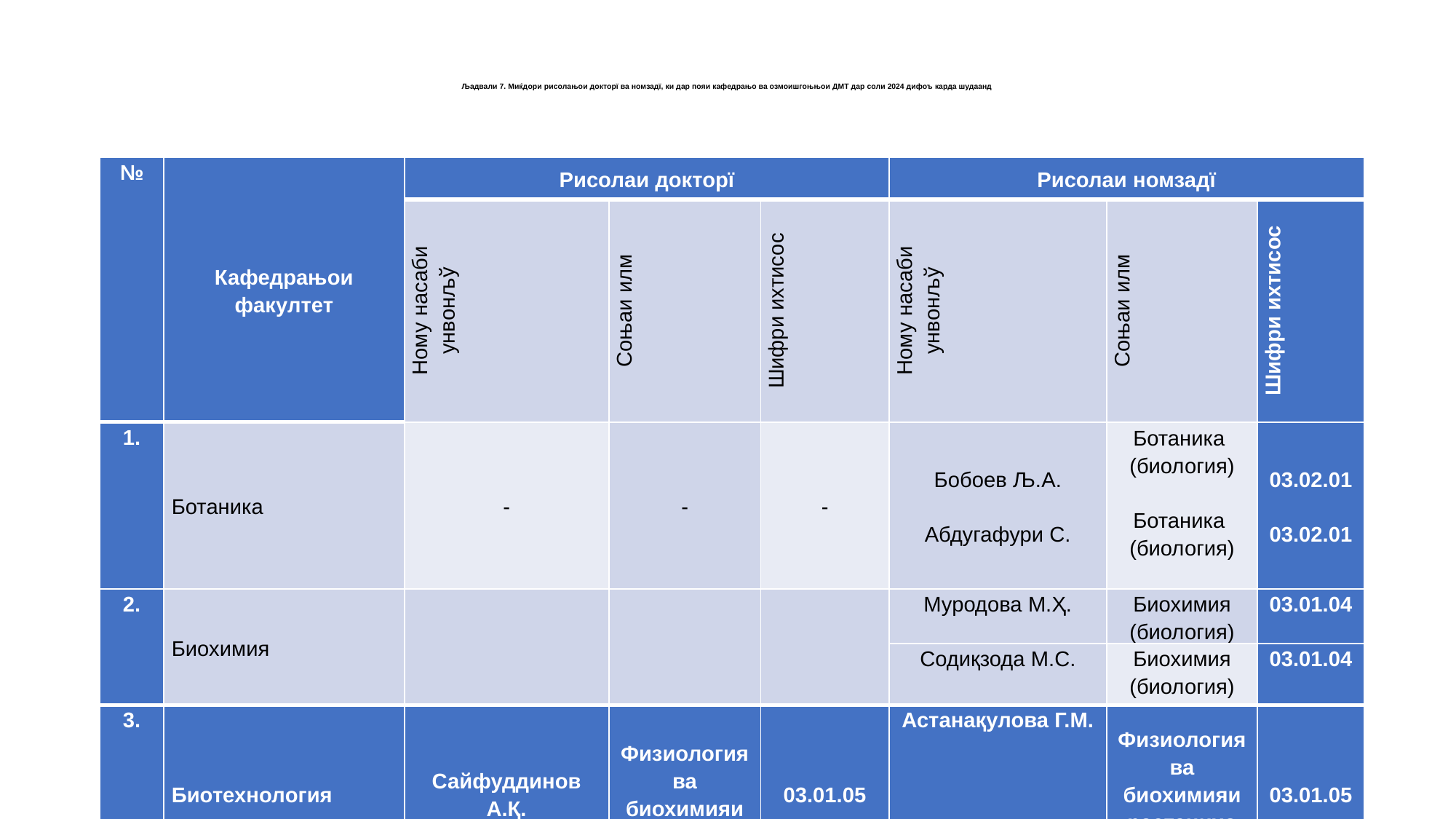

# Љадвали 7. Миќдори рисолањои докторї ва номзадї, ки дар пояи кафедрањо ва озмоишгоњњои ДМТ дар соли 2024 дифоъ карда шудаанд
| № | Кафедрањои факултет | Рисолаи докторї |  |  | Рисолаи номзадї |  |  |
| --- | --- | --- | --- | --- | --- | --- | --- |
|  |  | Ному насаби унвонљў | Соњаи илм | Шифри ихтисос | Ному насаби унвонљў | Соњаи илм | Шифри ихтисос |
| 1. | Ботаника | - | - | - | Бобоев Љ.А. Абдугафури С. | Ботаника (биология) Ботаника (биология) | 03.02.01 03.02.01 |
| 2. | Биохимия |  |  |  | Муродова М.Ҳ. | Биохимия (биология) | 03.01.04 |
|  |  |  |  |  | Содиқзода М.С. | Биохимия (биология) | 03.01.04 |
| 3. | Биотехнология | Сайфуддинов А.Қ. | Физиология ва биохимияи растаниҳо | 03.01.05 | Астанақулова Г.М. | Физиология ва биохимияи растаниҳо (биология) | 03.01.05 |